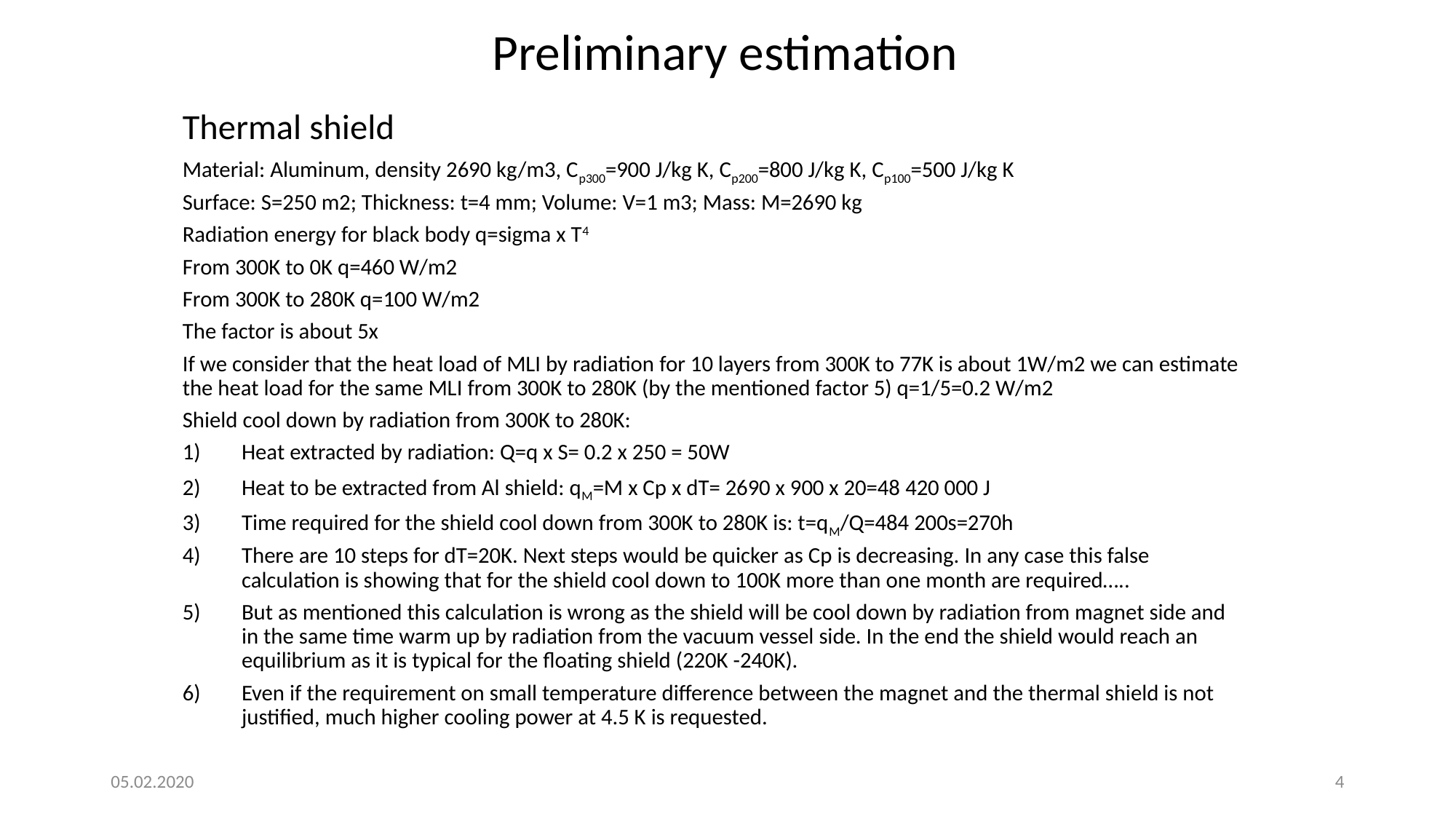

# Preliminary estimation
Thermal shield
Material: Aluminum, density 2690 kg/m3, Cp300=900 J/kg K, Cp200=800 J/kg K, Cp100=500 J/kg K
Surface: S=250 m2; Thickness: t=4 mm; Volume: V=1 m3; Mass: M=2690 kg
Radiation energy for black body q=sigma x T4
From 300K to 0K q=460 W/m2
From 300K to 280K q=100 W/m2
The factor is about 5x
If we consider that the heat load of MLI by radiation for 10 layers from 300K to 77K is about 1W/m2 we can estimate the heat load for the same MLI from 300K to 280K (by the mentioned factor 5) q=1/5=0.2 W/m2
Shield cool down by radiation from 300K to 280K:
Heat extracted by radiation: Q=q x S= 0.2 x 250 = 50W
Heat to be extracted from Al shield: qM=M x Cp x dT= 2690 x 900 x 20=48 420 000 J
Time required for the shield cool down from 300K to 280K is: t=qM/Q=484 200s=270h
There are 10 steps for dT=20K. Next steps would be quicker as Cp is decreasing. In any case this false calculation is showing that for the shield cool down to 100K more than one month are required…..
But as mentioned this calculation is wrong as the shield will be cool down by radiation from magnet side and in the same time warm up by radiation from the vacuum vessel side. In the end the shield would reach an equilibrium as it is typical for the floating shield (220K -240K).
Even if the requirement on small temperature difference between the magnet and the thermal shield is not justified, much higher cooling power at 4.5 K is requested.
05.02.2020
4